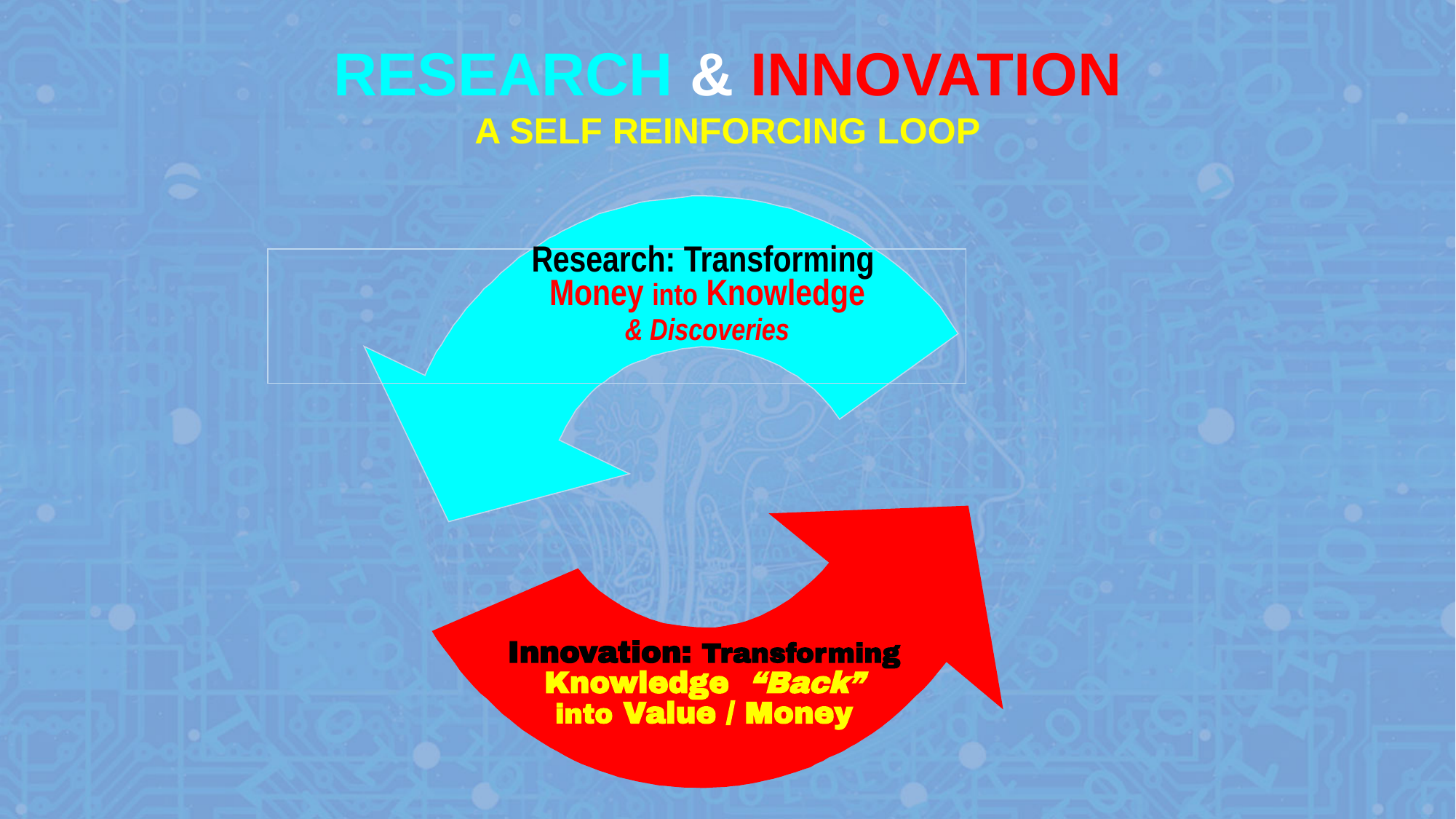

RESEARCH & INNOVATION
A SELF REINFORCING LOOP

Research: Transforming
Money into Knowledge
& Discoveries

Innovation: Transforming  Knowledge  “Back”
into Value / Money